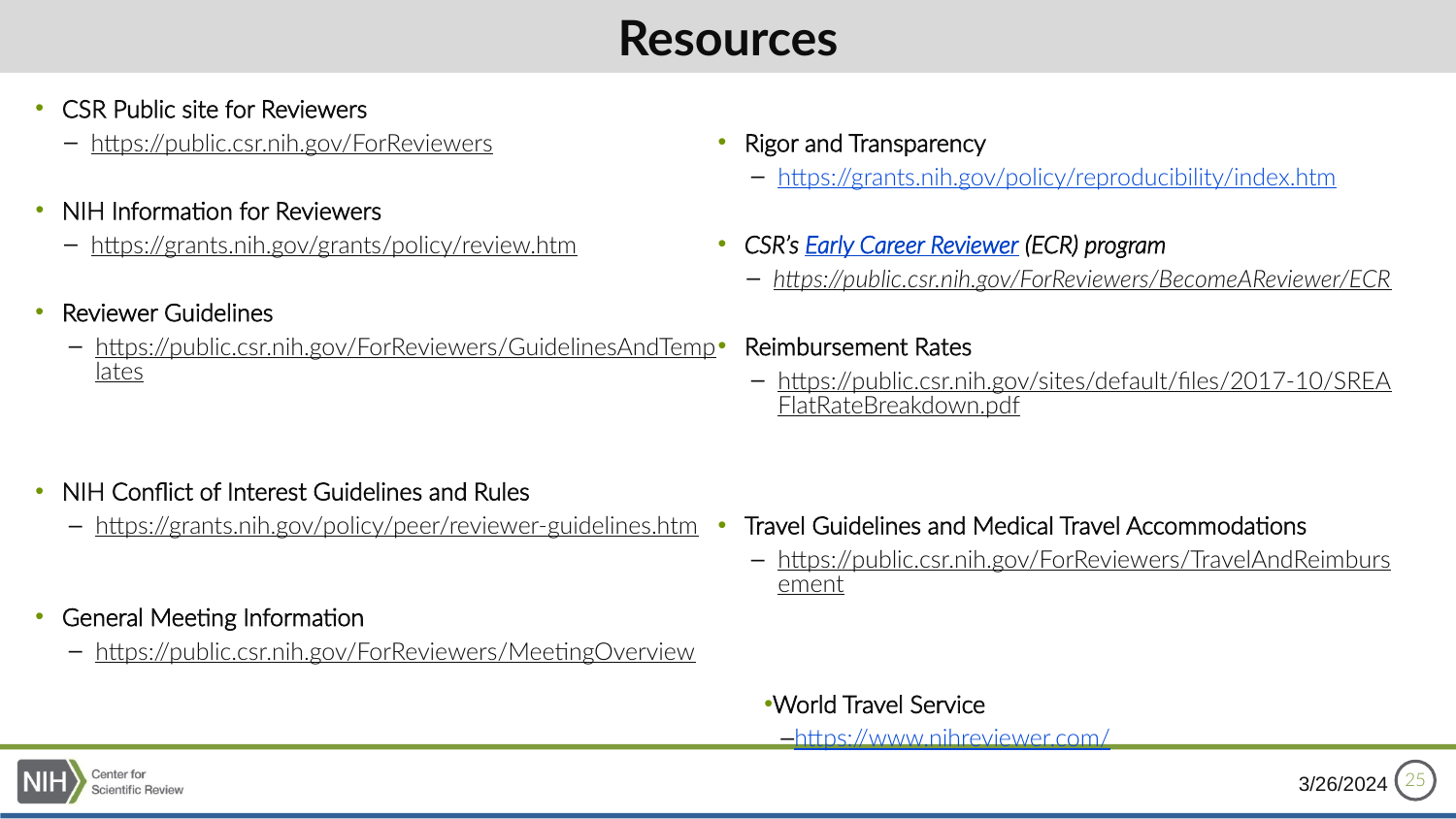

# Resources
CSR Public site for Reviewers
https://public.csr.nih.gov/ForReviewers

NIH Information for Reviewers
https://grants.nih.gov/grants/policy/review.htm

Reviewer Guidelines
https://public.csr.nih.gov/ForReviewers/GuidelinesAndTemplates

NIH Conflict of Interest Guidelines and Rules
https://grants.nih.gov/policy/peer/reviewer-guidelines.htm

General Meeting Information
https://public.csr.nih.gov/ForReviewers/MeetingOverview

Rigor and Transparency
https://grants.nih.gov/policy/reproducibility/index.htm

CSR’s Early Career Reviewer (ECR) program
https://public.csr.nih.gov/ForReviewers/BecomeAReviewer/ECR

Reimbursement Rates
https://public.csr.nih.gov/sites/default/files/2017-10/SREAFlatRateBreakdown.pdf

Travel Guidelines and Medical Travel Accommodations
https://public.csr.nih.gov/ForReviewers/TravelAndReimbursement

World Travel Service
https://www.nihreviewer.com/

3/26/2024